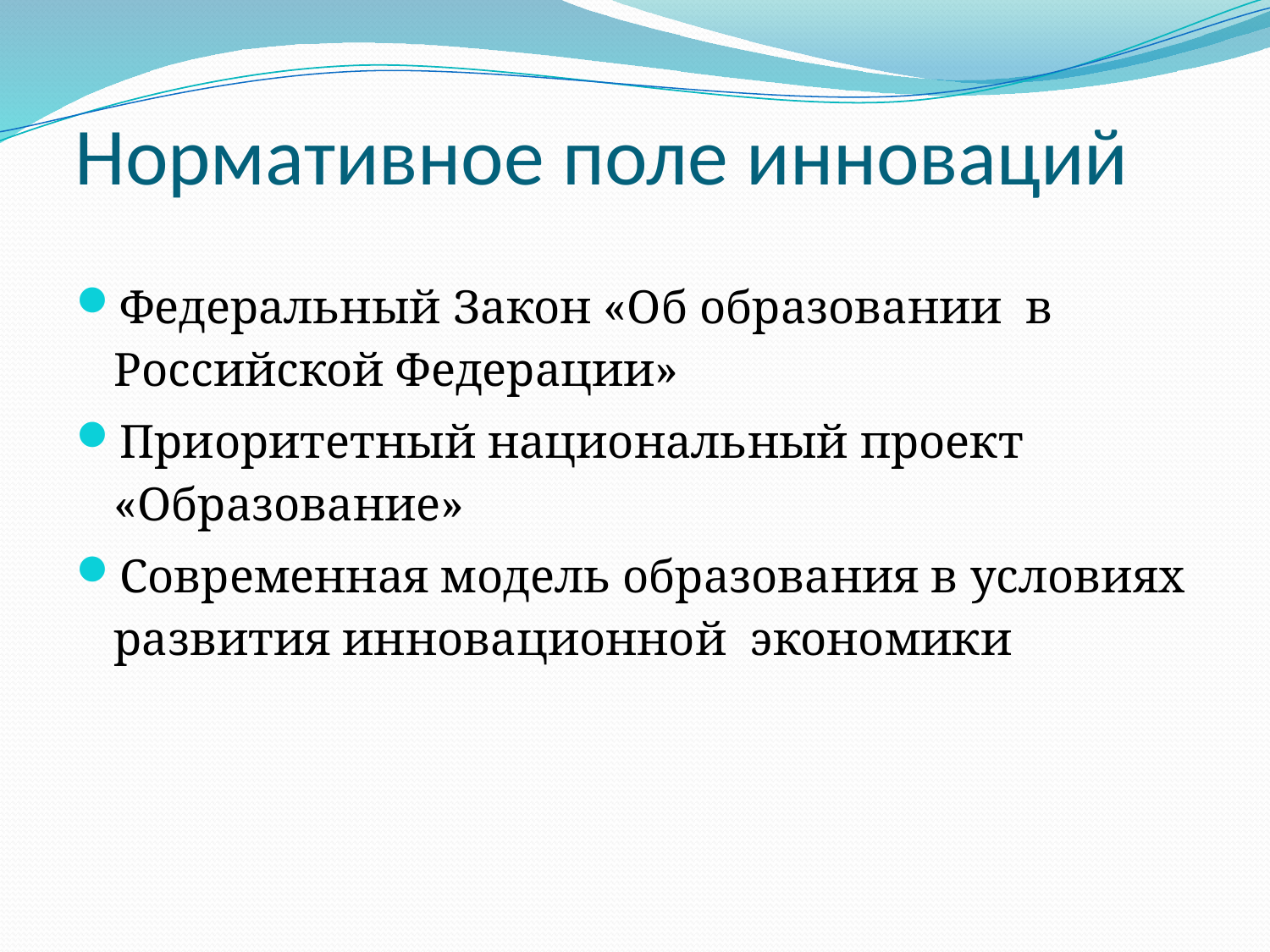

# Нормативное поле инноваций
Федеральный Закон «Об образовании  в Российской Федерации»
Приоритетный национальный проект «Образование»
Современная модель образования в условиях развития инновационной  экономики